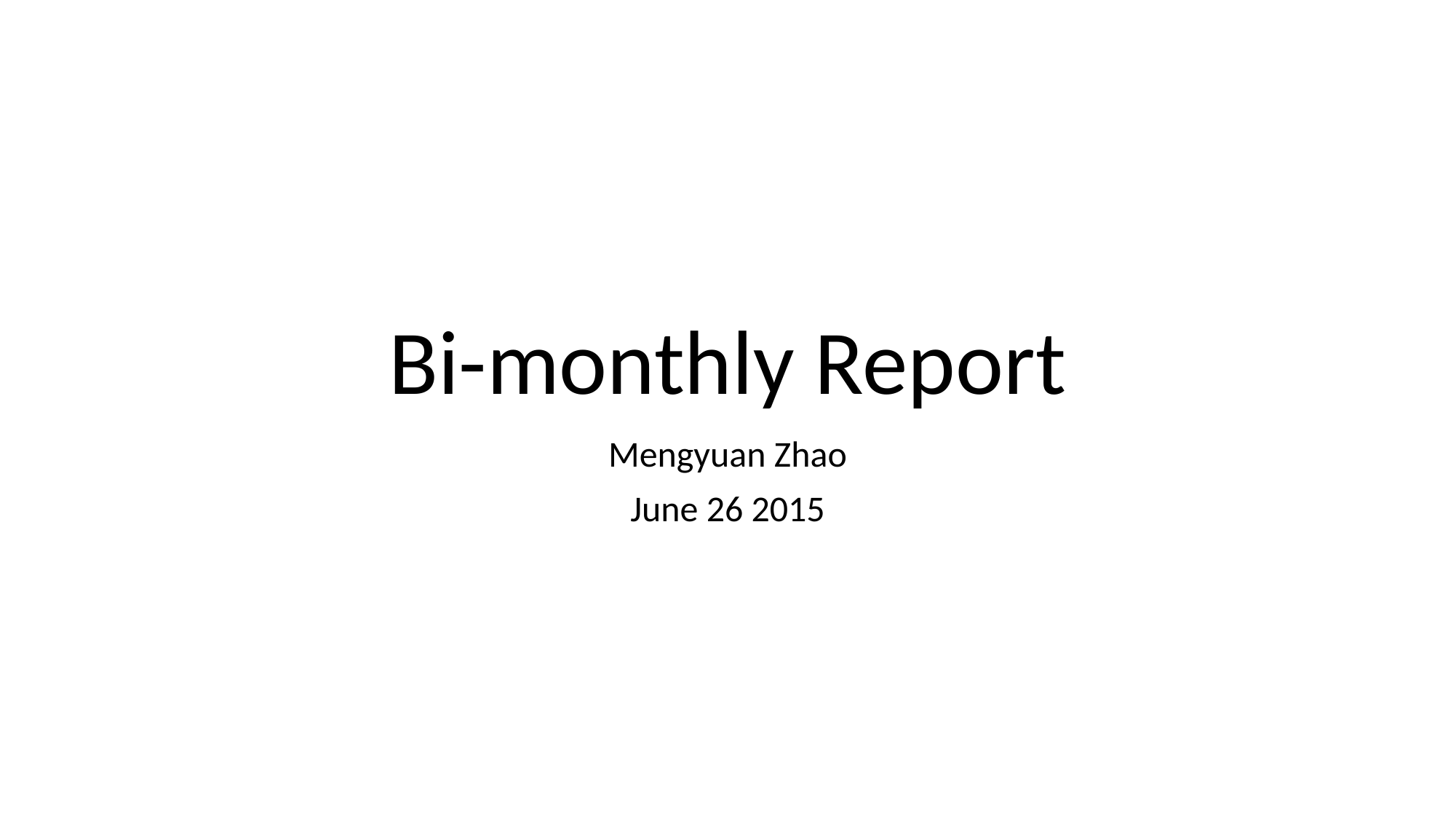

# Bi-monthly Report
Mengyuan Zhao
June 26 2015